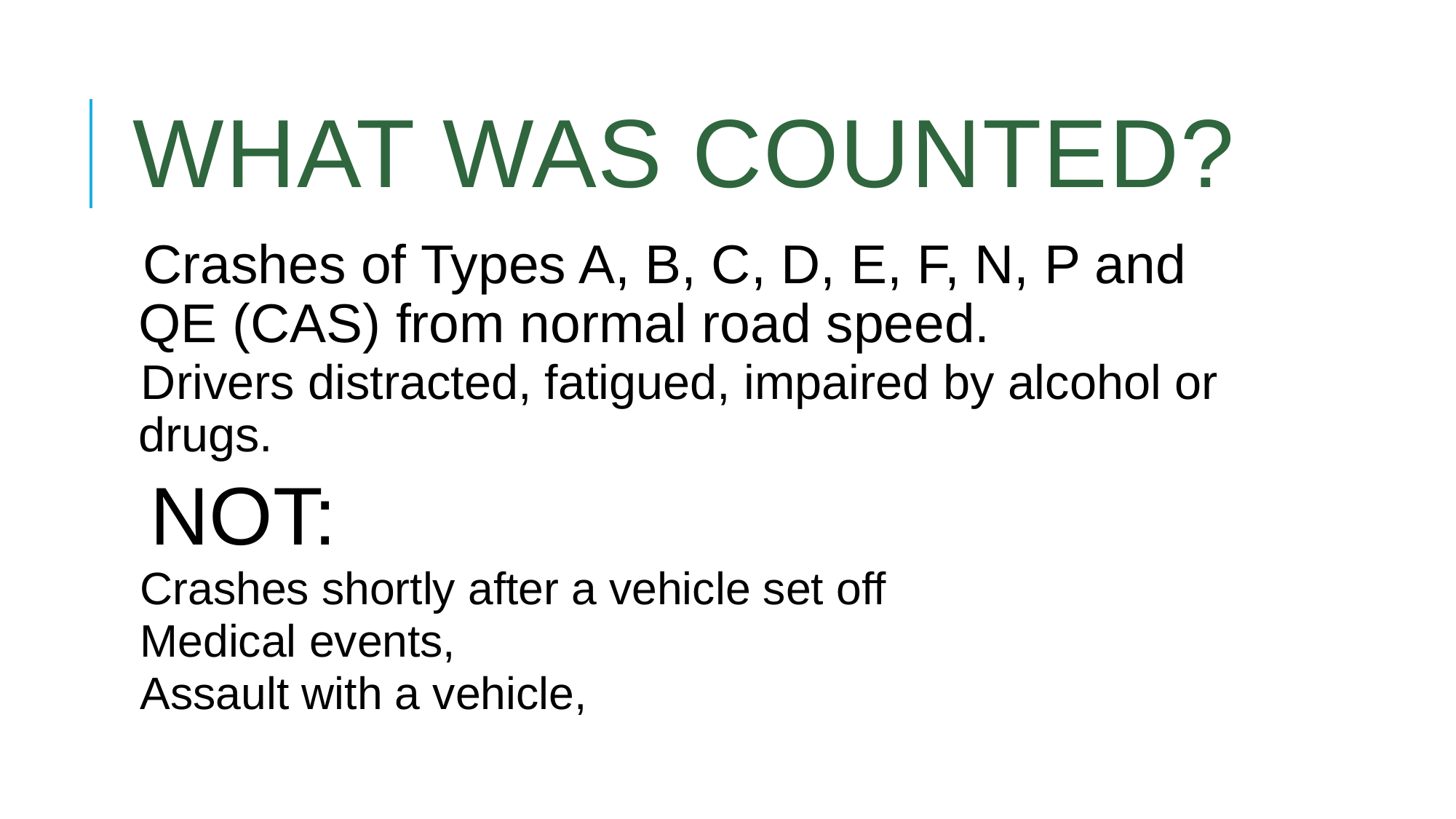

# What was counted?
Crashes of Types A, B, C, D, E, F, N, P and QE (CAS) from normal road speed.
Drivers distracted, fatigued, impaired by alcohol or drugs.
NOT:
Crashes shortly after a vehicle set off
Medical events,
Assault with a vehicle,